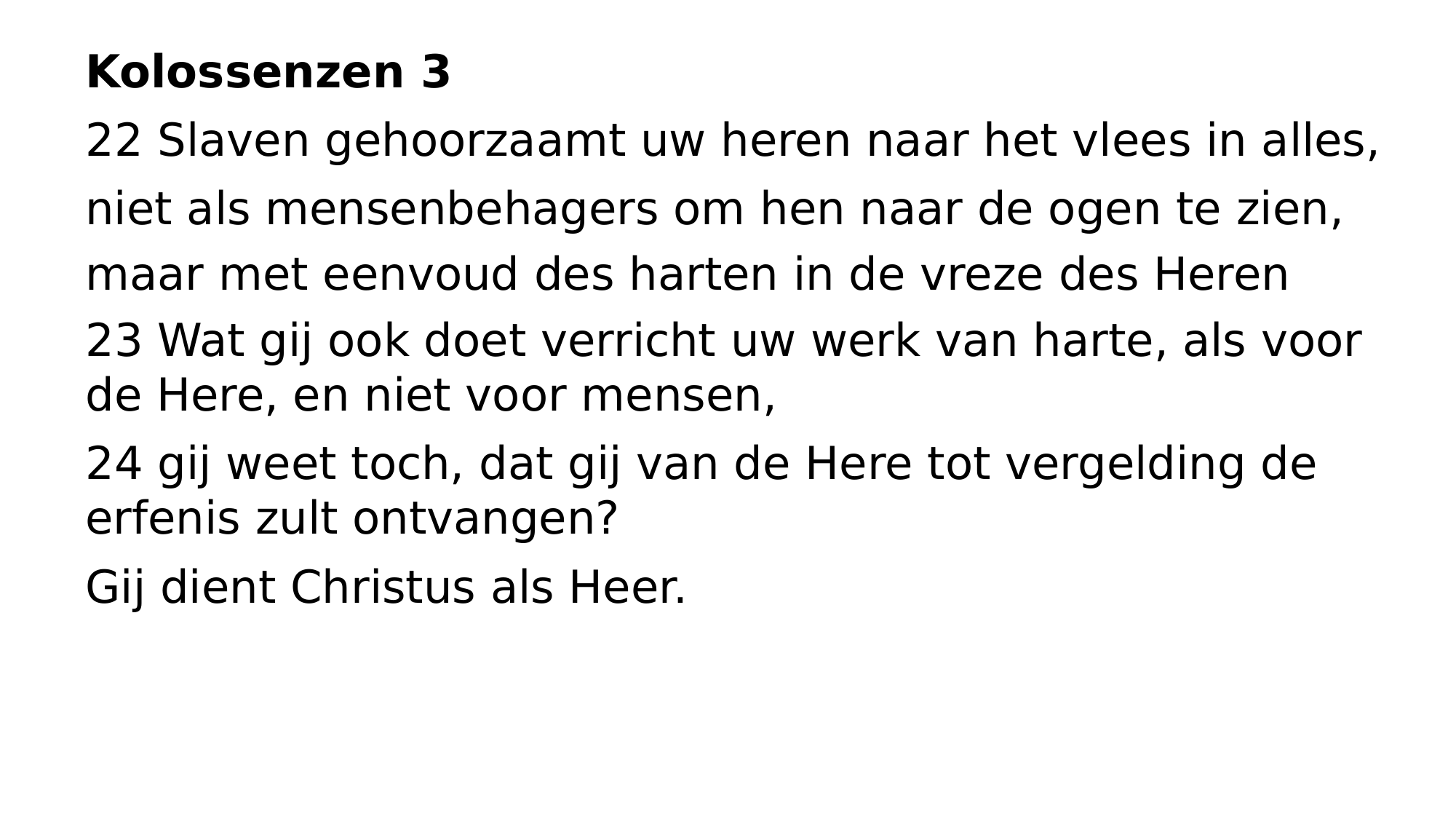

Kolossenzen 3
22 Slaven gehoorzaamt uw heren naar het vlees in alles,
niet als mensenbehagers om hen naar de ogen te zien,
maar met eenvoud des harten in de vreze des Heren
23 Wat gij ook doet verricht uw werk van harte, als voor de Here, en niet voor mensen,
24 gij weet toch, dat gij van de Here tot vergelding de erfenis zult ontvangen?
Gij dient Christus als Heer.